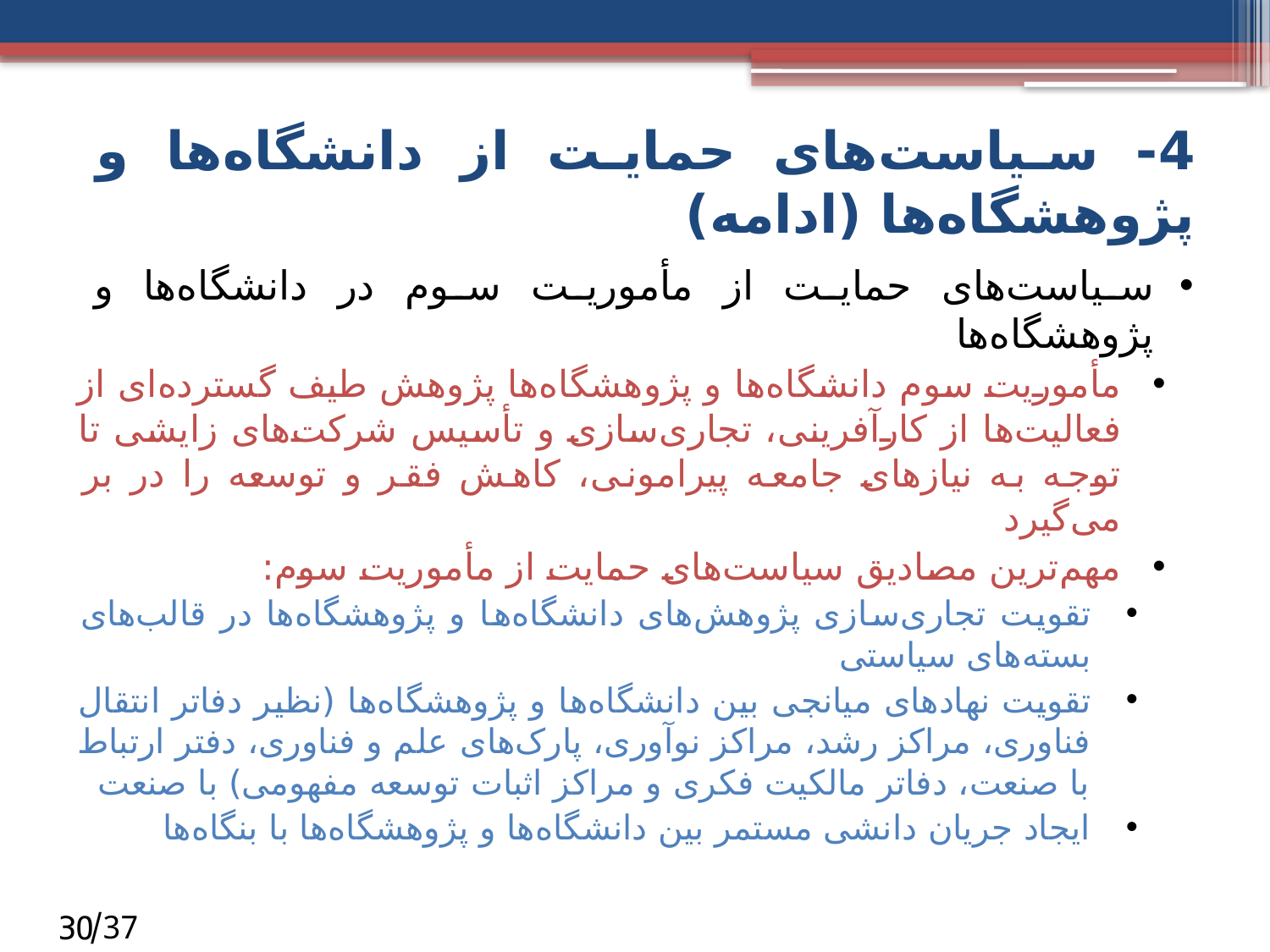

# 4- سیاست‌های حمایت از دانشگاه‌ها و پژوهشگاه‌ها (ادامه)
سیاست‌های حمایت از مأموریت سوم در دانشگاه‌ها و پژوهشگاه‌ها
مأموریت سوم دانشگاه‌ها و پژوهشگاه‌ها پژوهش طیف گسترده‌ای از فعالیت‌ها از کارآفرینی، تجاری‌سازی و تأسیس شرکت‌های زایشی تا توجه به نیازهای جامعه پیرامونی، کاهش فقر و توسعه را در بر می‌گیرد
مهم‌ترین مصادیق سیاست‌های حمایت از مأموریت سوم:
تقویت تجاری‌سازی پژوهش‌های دانشگاه‌ها و پژوهشگاه‌ها در قالب‌های بسته‌های سیاستی
تقویت نهادهای میانجی بین دانشگاه‌ها و پژوهشگاه‌ها (نظیر دفاتر انتقال فناوری، مراکز رشد، مراکز نوآوری، پارک‌های‌ علم و فناوری، دفتر ارتباط با صنعت، دفاتر مالکیت فکری و مراکز اثبات توسعه مفهومی) با صنعت
ایجاد جریان دانشی مستمر بین دانشگاه‌ها و پژوهشگاه‌ها با بنگاه‌ها
30
 37/